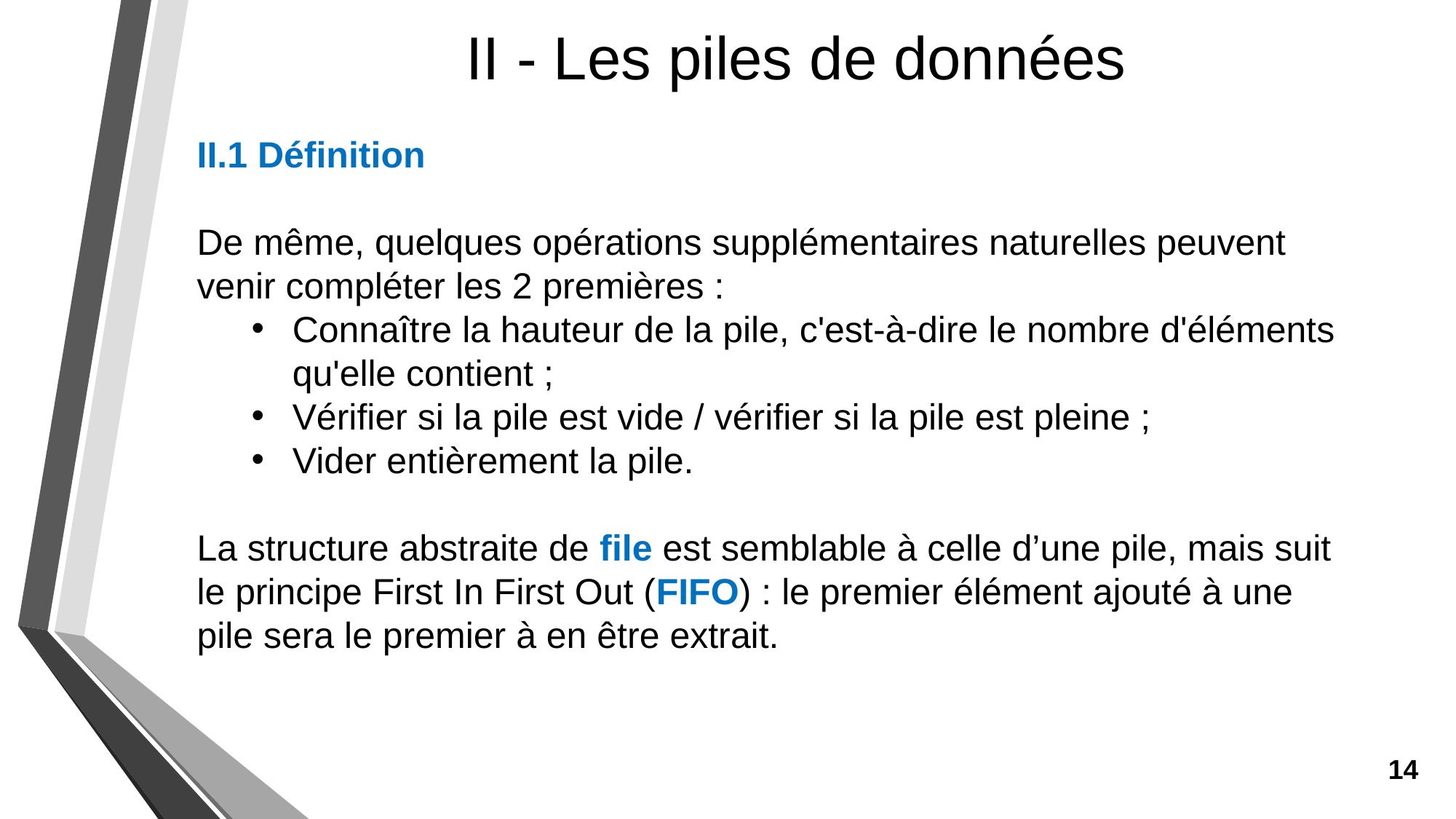

II - Les piles de données
II.1 Définition

De même, quelques opérations supplémentaires naturelles peuvent venir compléter les 2 premières :
Connaître la hauteur de la pile, c'est-à-dire le nombre d'éléments qu'elle contient ;
Vérifier si la pile est vide / vérifier si la pile est pleine ;
Vider entièrement la pile.

La structure abstraite de file est semblable à celle d’une pile, mais suit le principe First In First Out (FIFO) : le premier élément ajouté à une pile sera le premier à en être extrait.
14